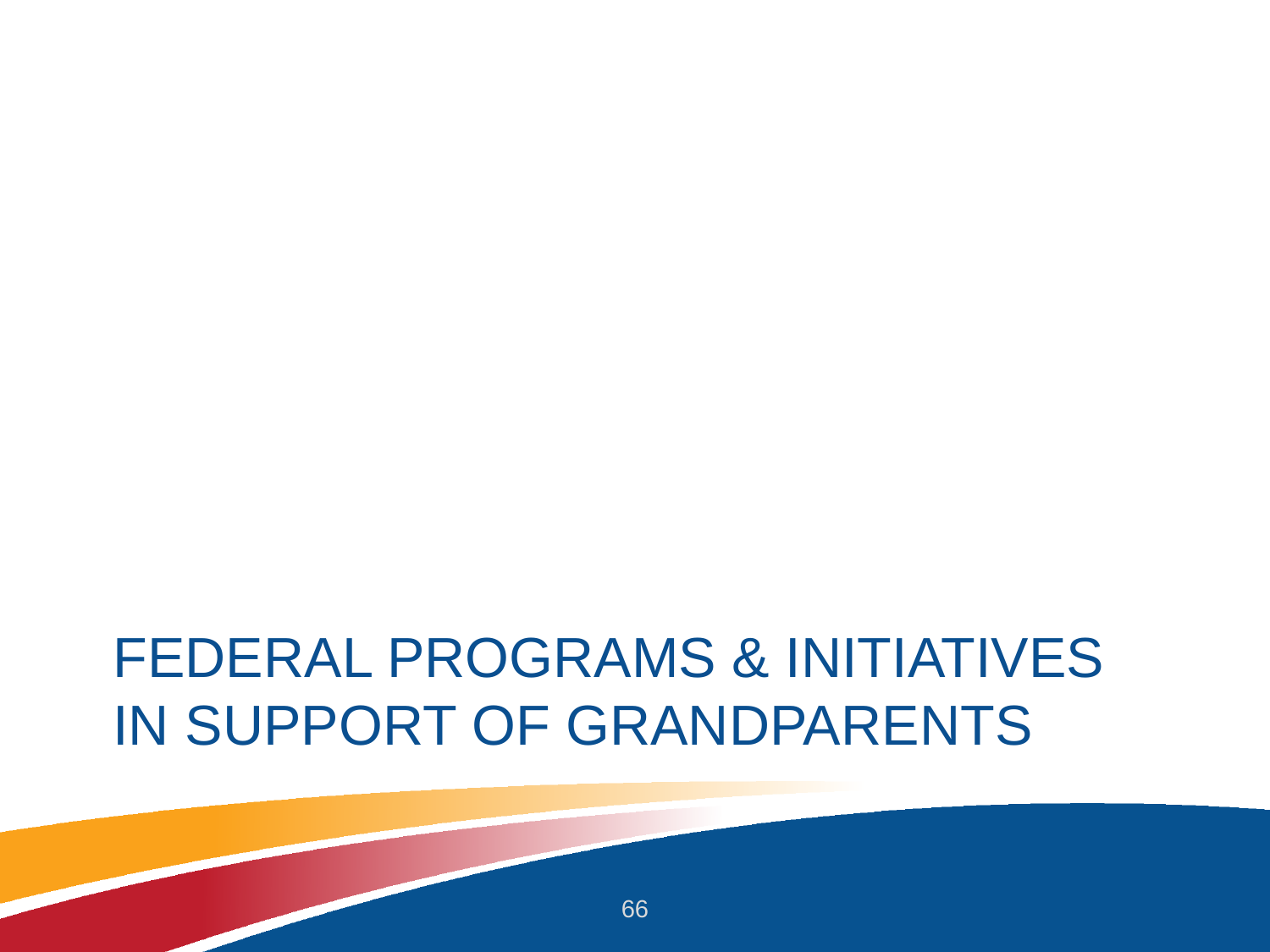

# Federal programs & Initiatives in Support of Grandparents
66